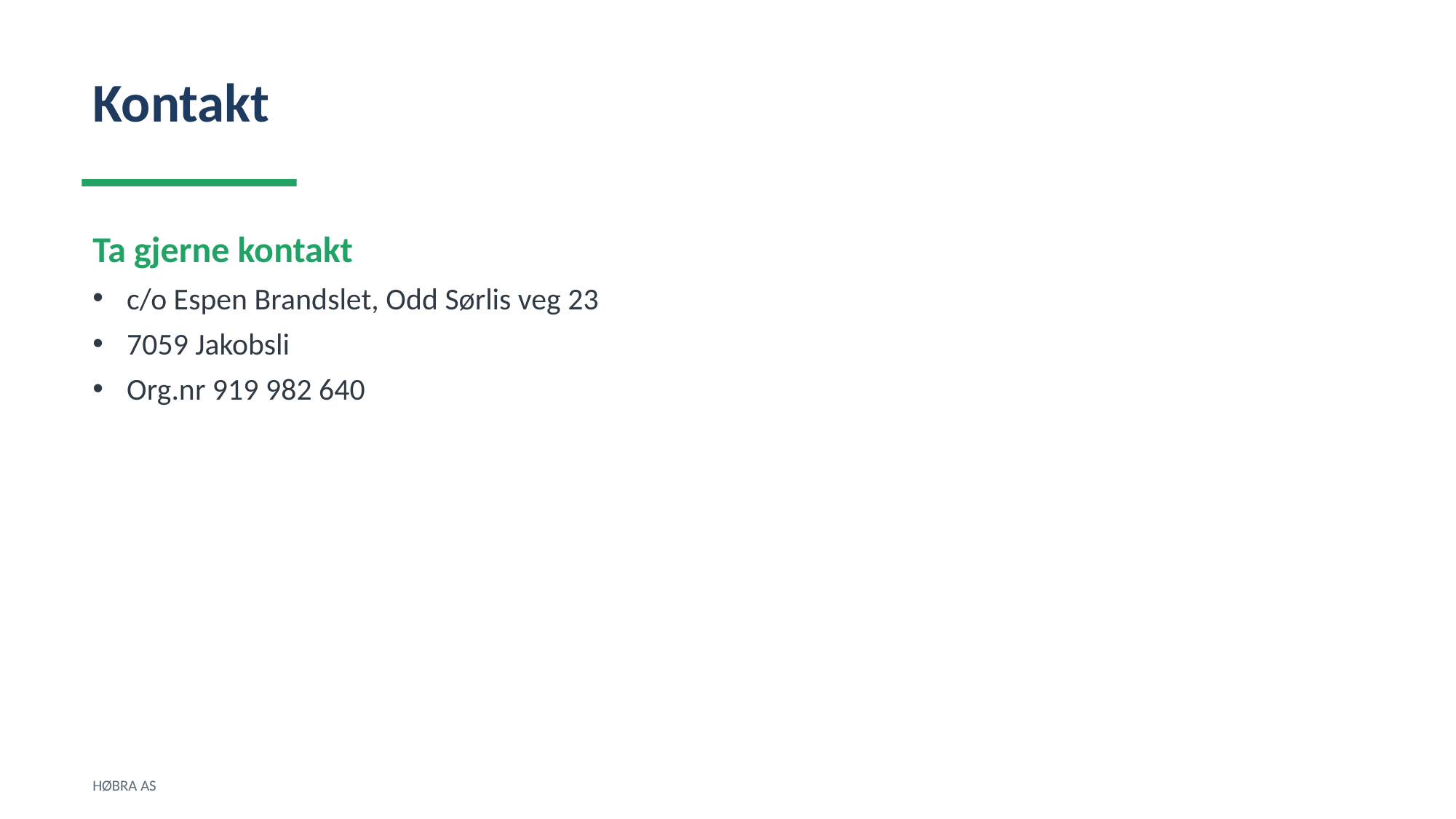

Kontakt

Ta gjerne kontakt
c/o Espen Brandslet, Odd Sørlis veg 23
7059 Jakobsli
Org.nr 919 982 640
HØBRA AS